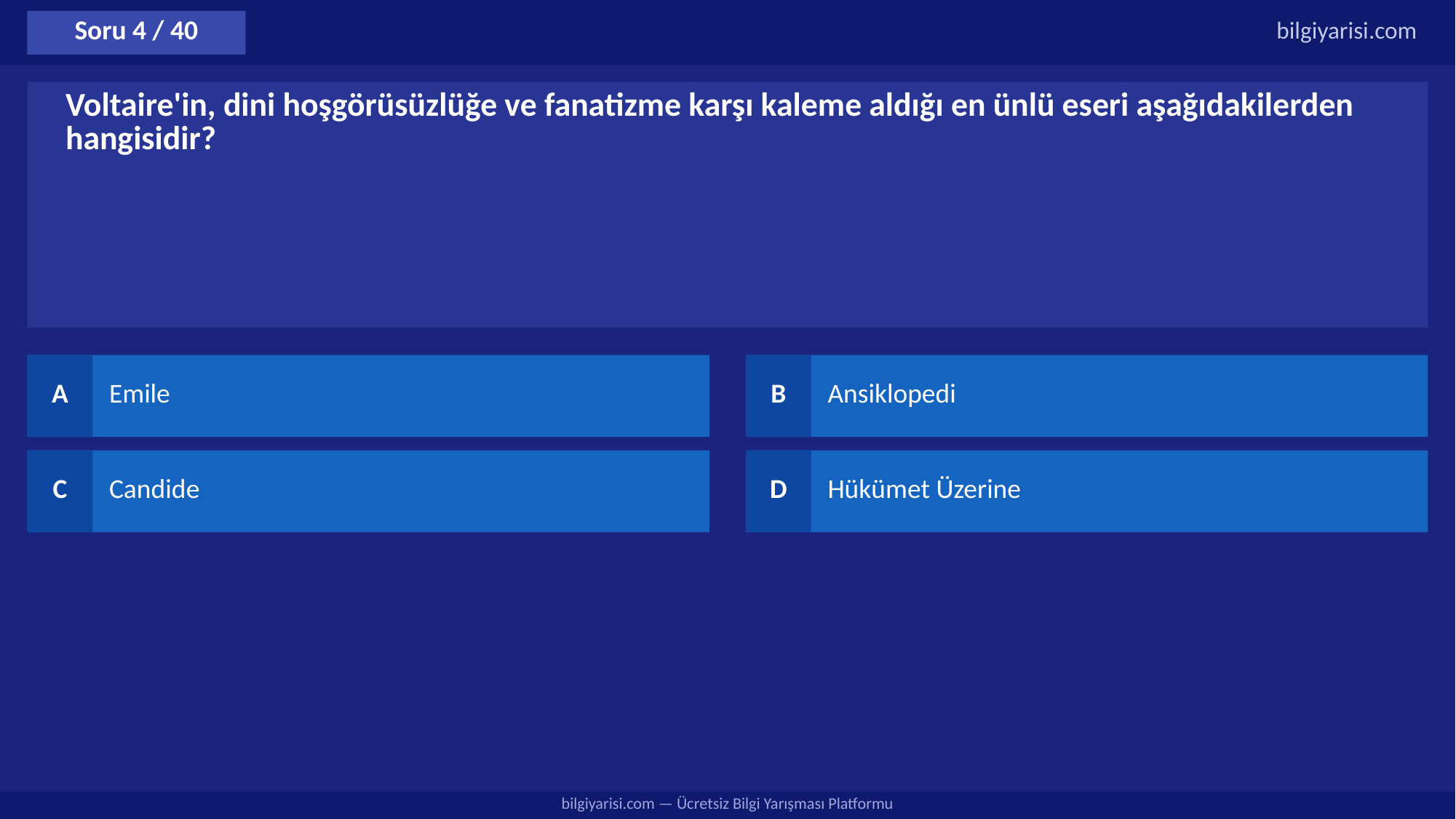

Soru 4 / 40
bilgiyarisi.com

Voltaire'in, dini hoşgörüsüzlüğe ve fanatizme karşı kaleme aldığı en ünlü eseri aşağıdakilerden hangisidir?

A
Emile

B
Ansiklopedi

C
Candide

D
Hükümet Üzerine
bilgiyarisi.com — Ücretsiz Bilgi Yarışması Platformu